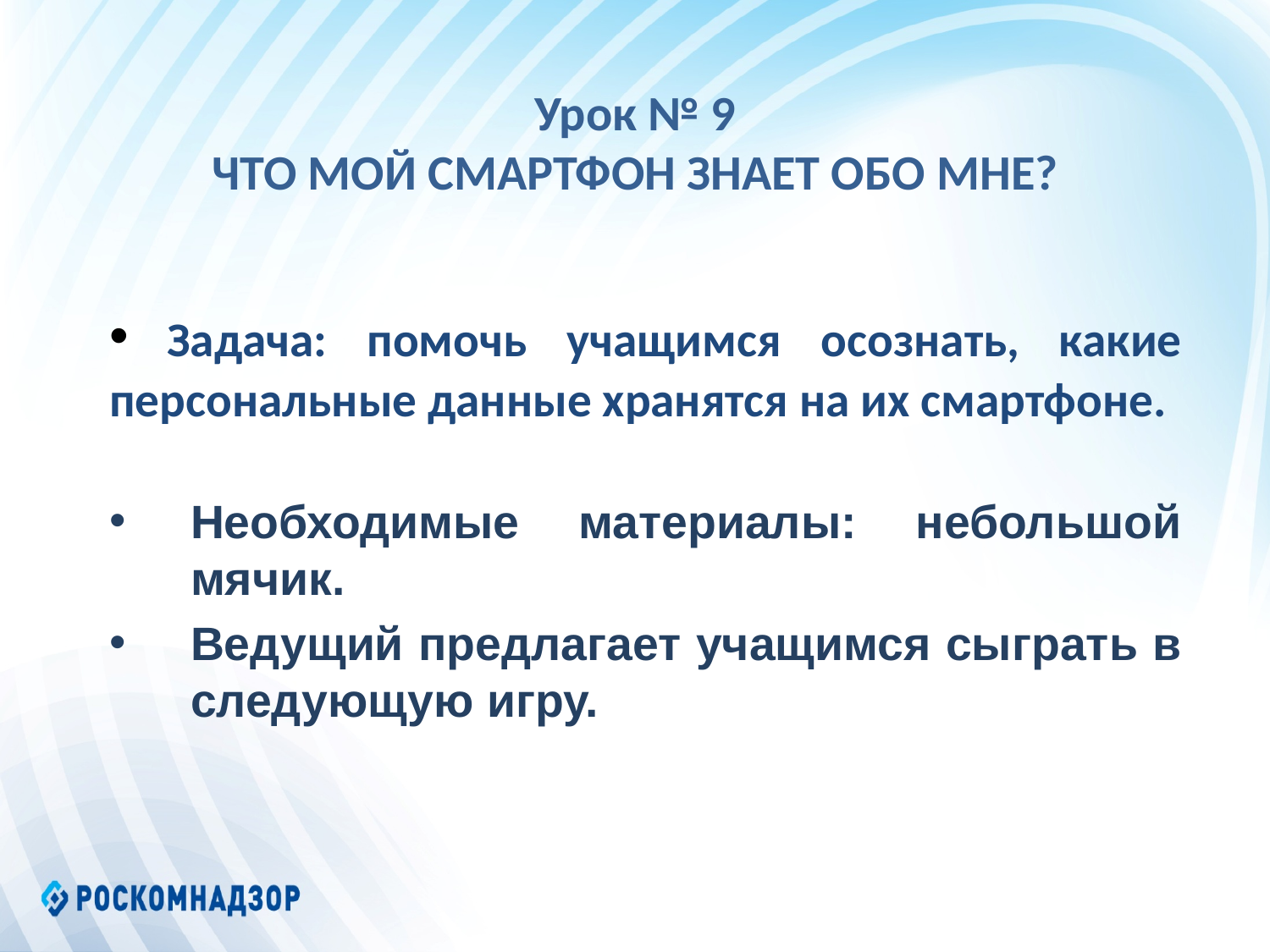

Урок № 9
ЧТО МОЙ СМАРТФОН ЗНАЕТ ОБО МНЕ?
 Задача: помочь учащимся осознать, какие персональные данные хранятся на их смартфоне.

Необходимые материалы: небольшой мячик.
Ведущий предлагает учащимся сыграть в следующую игру.